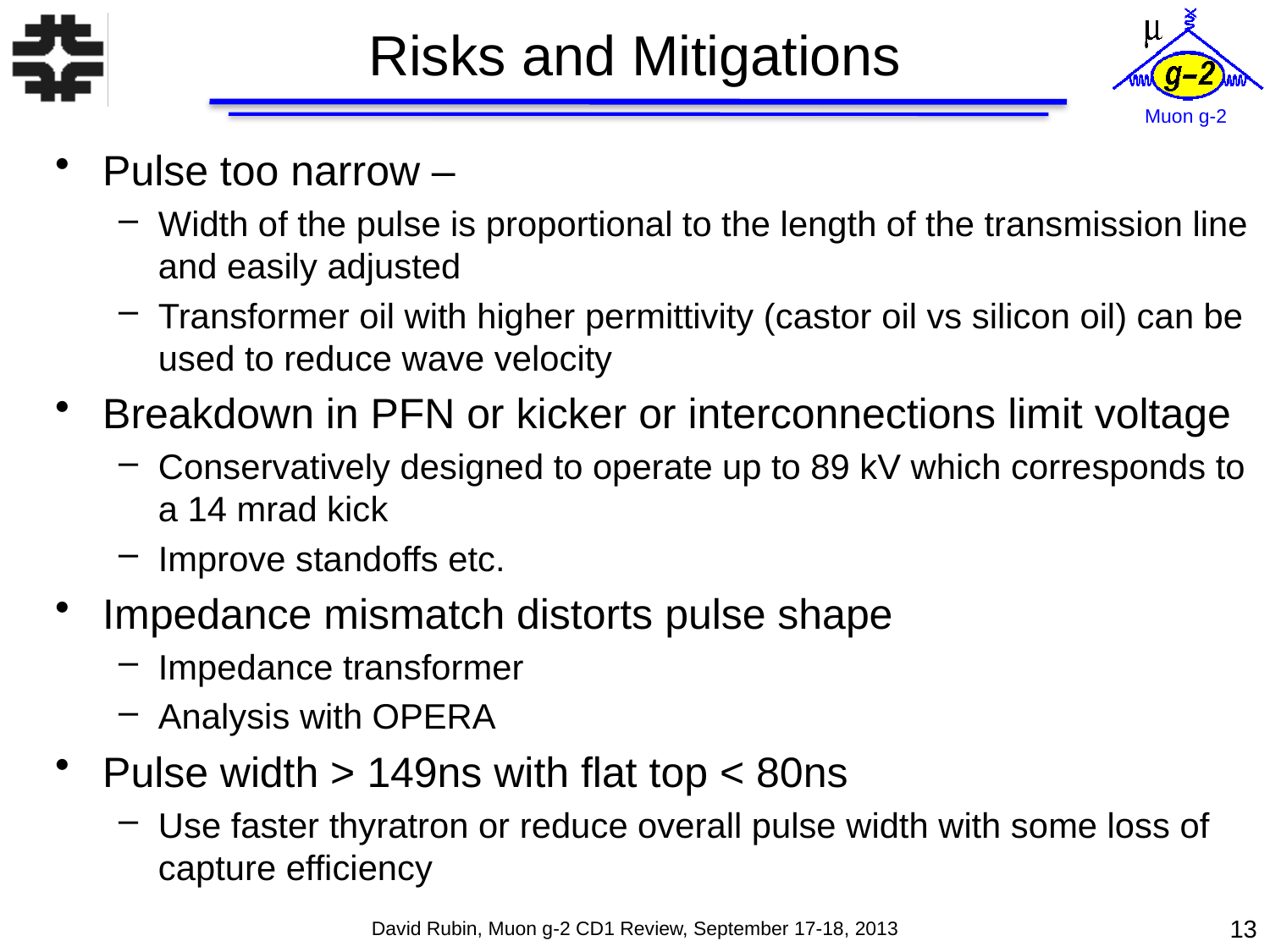

# Risks and Mitigations
Pulse too narrow –
Width of the pulse is proportional to the length of the transmission line and easily adjusted
Transformer oil with higher permittivity (castor oil vs silicon oil) can be used to reduce wave velocity
Breakdown in PFN or kicker or interconnections limit voltage
Conservatively designed to operate up to 89 kV which corresponds to a 14 mrad kick
Improve standoffs etc.
Impedance mismatch distorts pulse shape
Impedance transformer
Analysis with OPERA
Pulse width > 149ns with flat top < 80ns
Use faster thyratron or reduce overall pulse width with some loss of capture efficiency
13
David Rubin, Muon g-2 CD1 Review, September 17-18, 2013